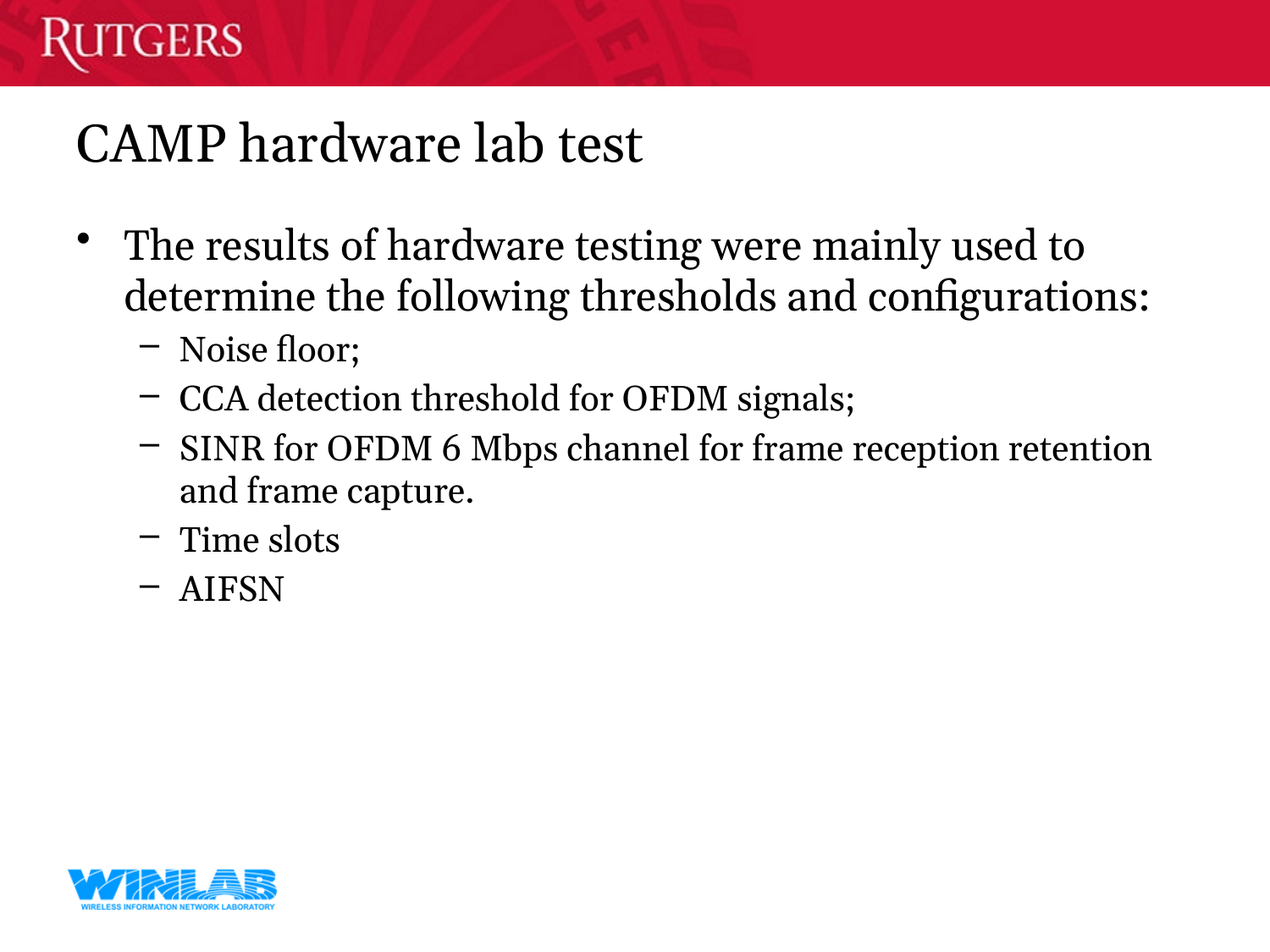

# CAMP hardware lab test
The results of hardware testing were mainly used to determine the following thresholds and configurations:
Noise floor;
CCA detection threshold for OFDM signals;
SINR for OFDM 6 Mbps channel for frame reception retention and frame capture.
Time slots
AIFSN